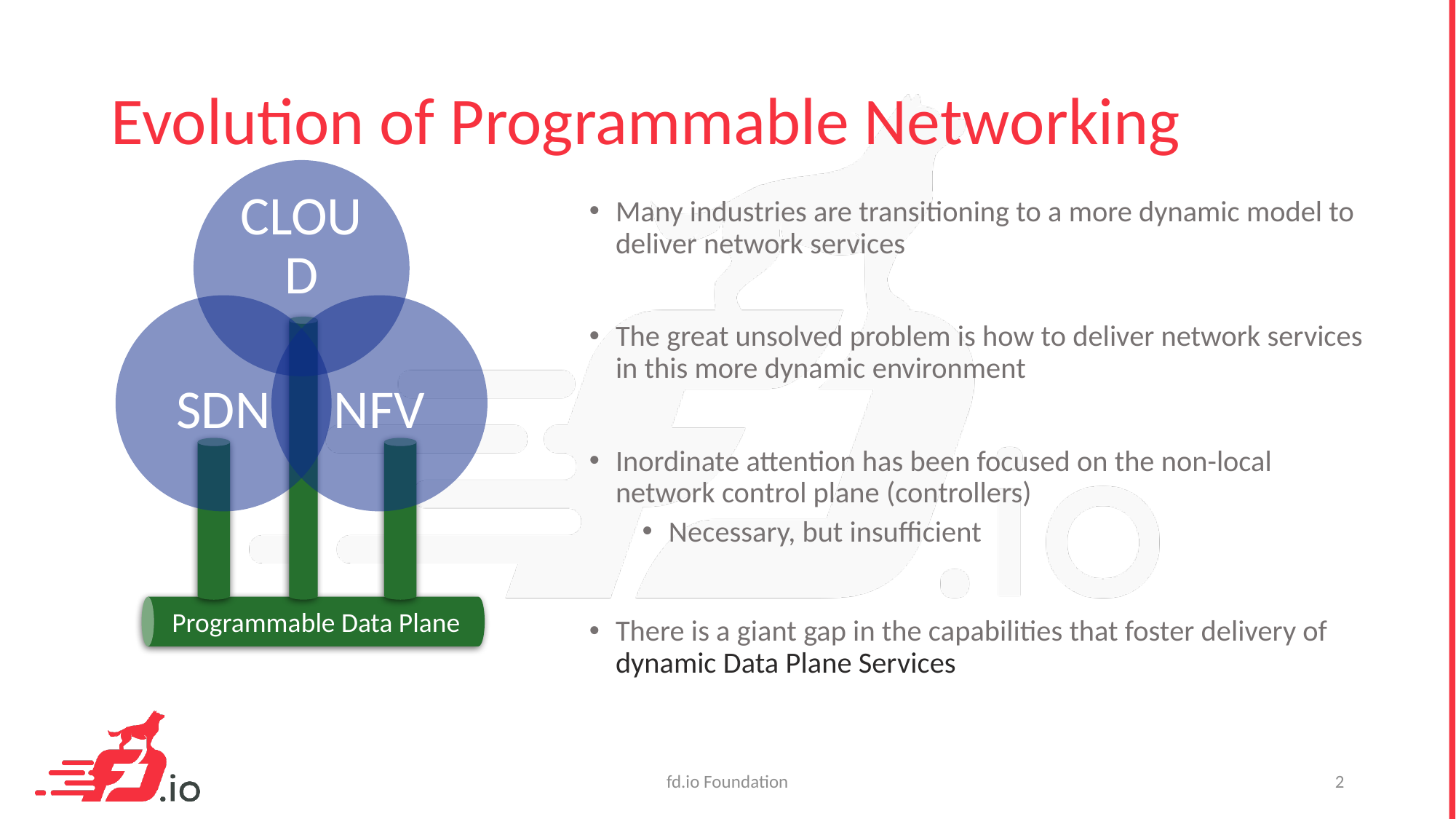

# Evolution of Programmable Networking
CLOUD
NFV
SDN
Many industries are transitioning to a more dynamic model to deliver network services

The great unsolved problem is how to deliver network services in this more dynamic environment

Inordinate attention has been focused on the non-local network control plane (controllers)
Necessary, but insufficient

There is a giant gap in the capabilities that foster delivery of dynamic Data Plane Services

Programmable Data Plane
fd.io Foundation
2